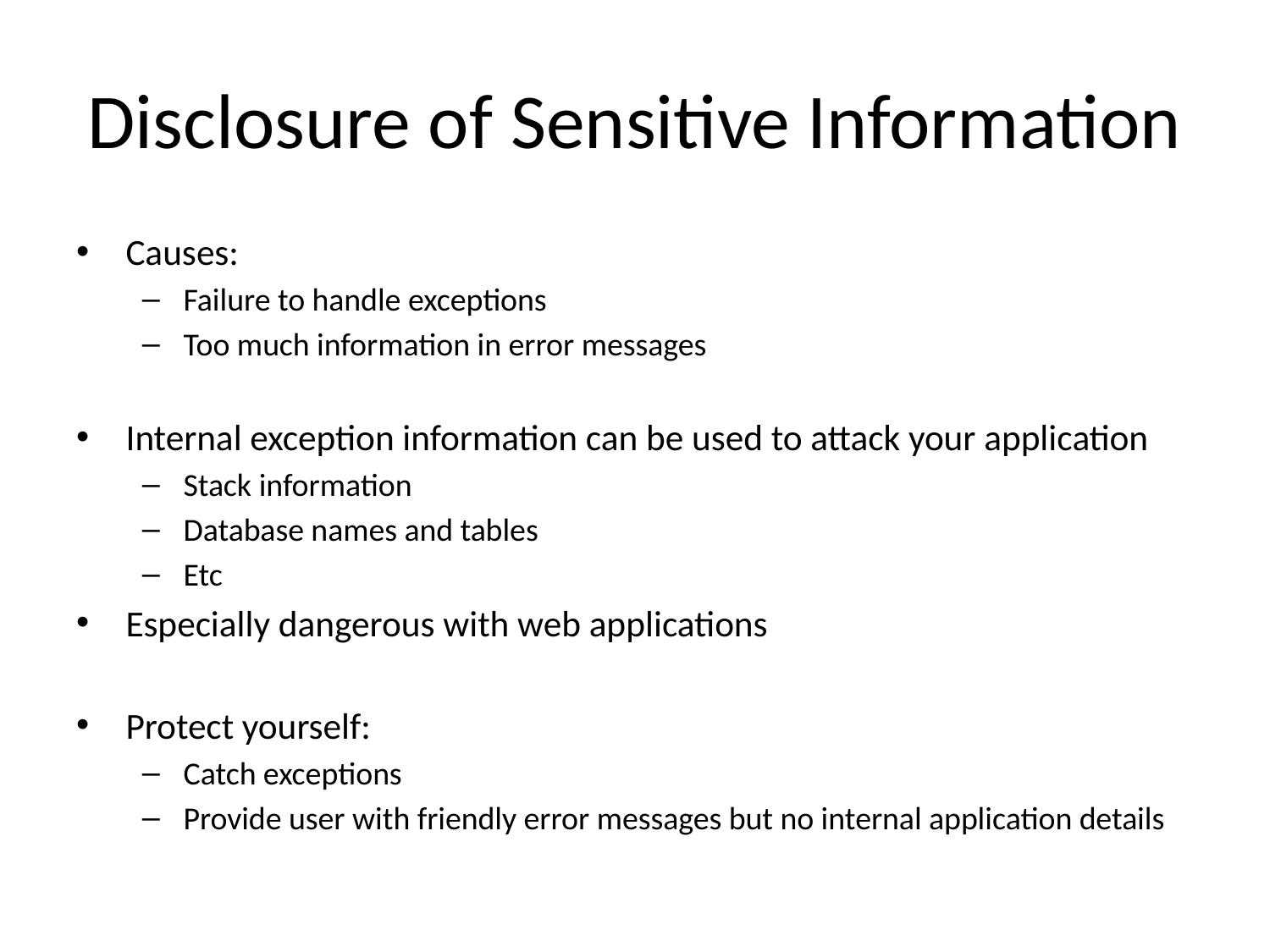

# Disclosure of Sensitive Information
Causes:
Failure to handle exceptions
Too much information in error messages

Internal exception information can be used to attack your application
Stack information
Database names and tables
Etc
Especially dangerous with web applications

Protect yourself:
Catch exceptions
Provide user with friendly error messages but no internal application details